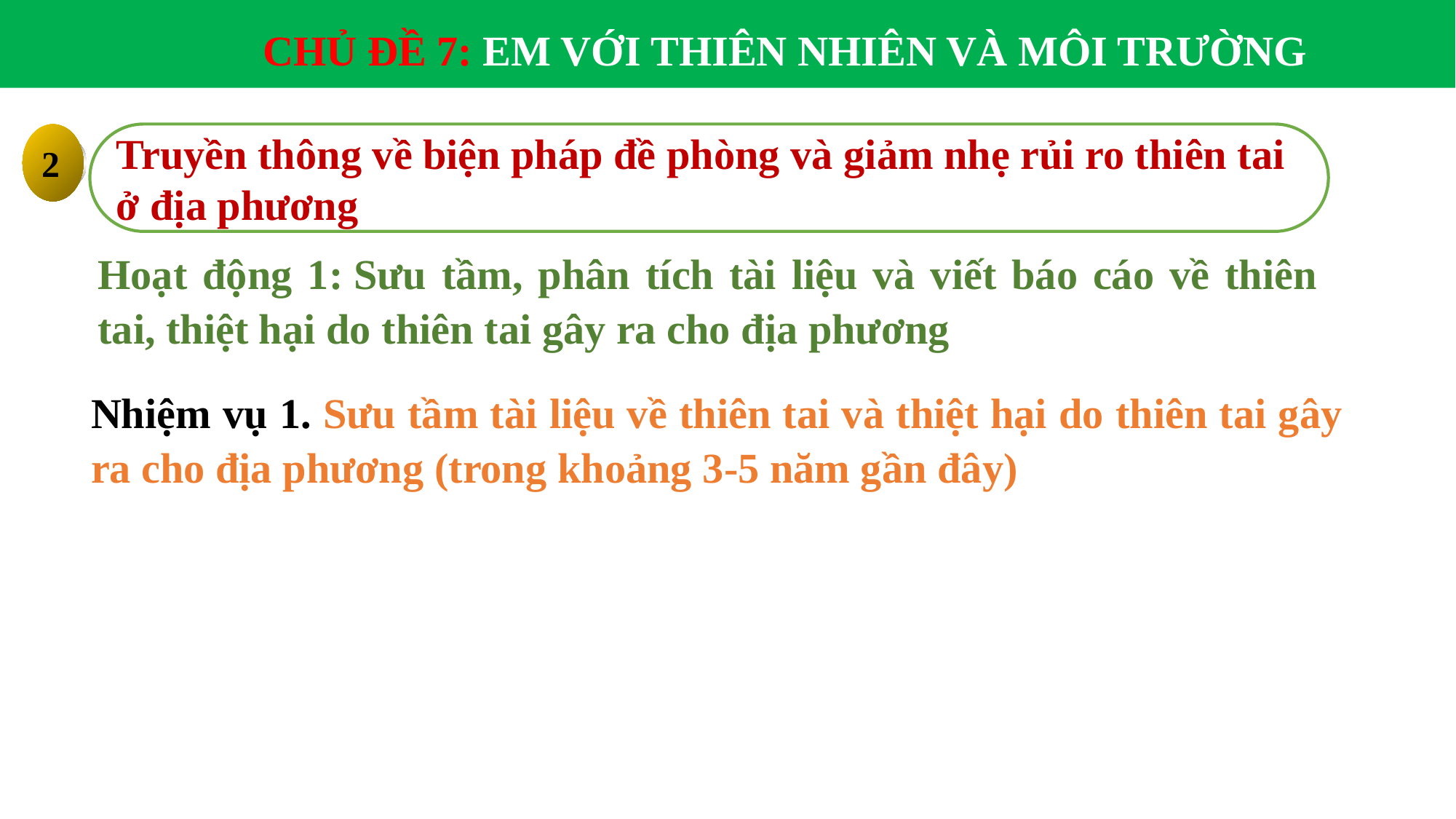

CHỦ ĐỀ 7: EM VỚI THIÊN NHIÊN VÀ MÔI TRƯỜNG
2

Truyền thông về biện pháp đề phòng và giảm nhẹ rủi ro thiên tai
ở địa phương
Hoạt động 1: Sưu tầm, phân tích tài liệu và viết báo cáo về thiên tai, thiệt hại do thiên tai gây ra cho địa phương

Nhiệm vụ 1. Sưu tầm tài liệu về thiên tai và thiệt hại do thiên tai gây ra cho địa phương (trong khoảng 3-5 năm gần đây)